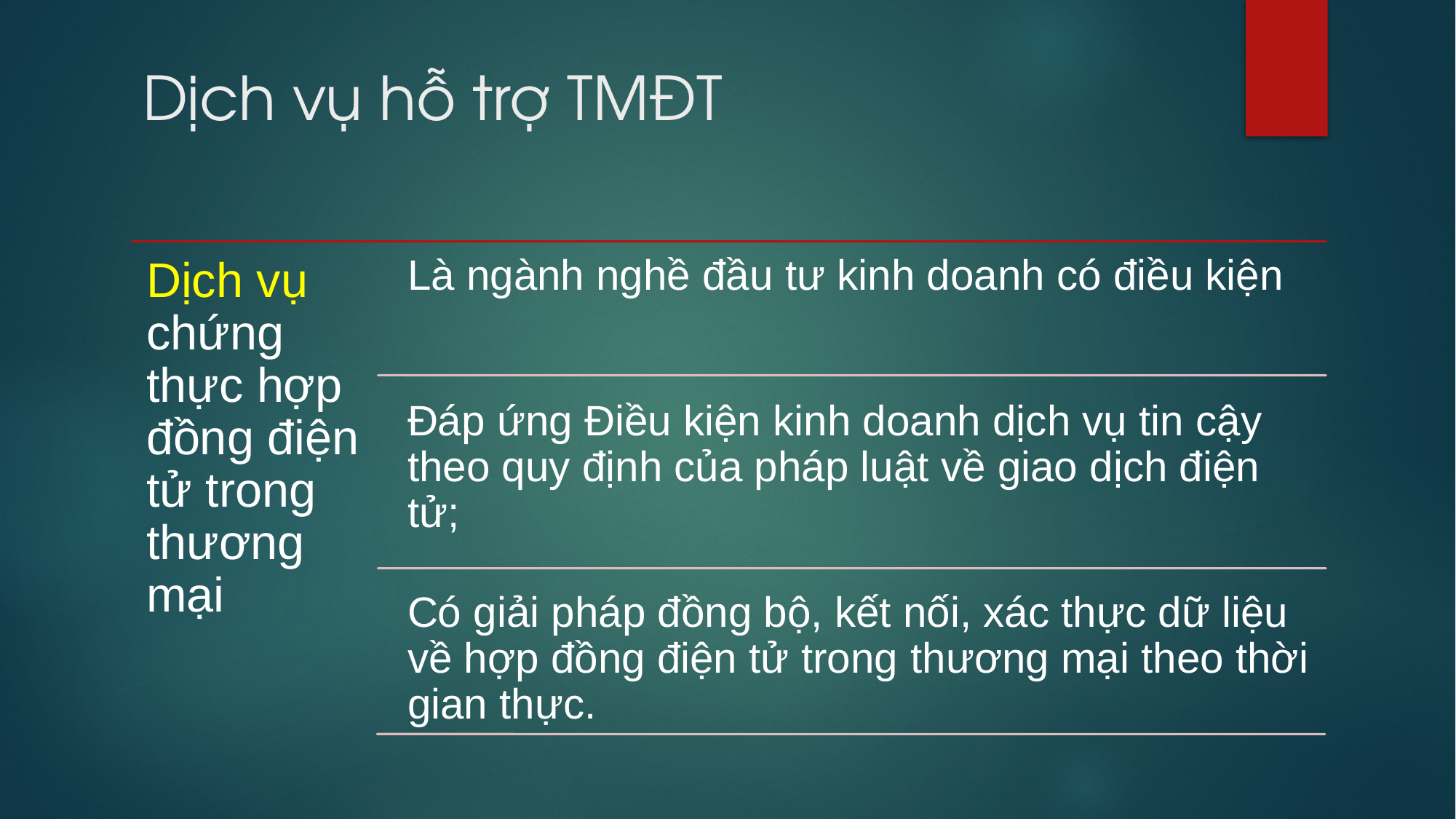

# Dịch vụ hỗ trợ TMĐT
Dịch vụ chứng thực hợp đồng điện tử trong thương mại
Là ngành nghề đầu tư kinh doanh có điều kiện
Đáp ứng Điều kiện kinh doanh dịch vụ tin cậy theo quy định của pháp luật về giao dịch điện tử;
Có giải pháp đồng bộ, kết nối, xác thực dữ liệu về hợp đồng điện tử trong thương mại theo thời gian thực.